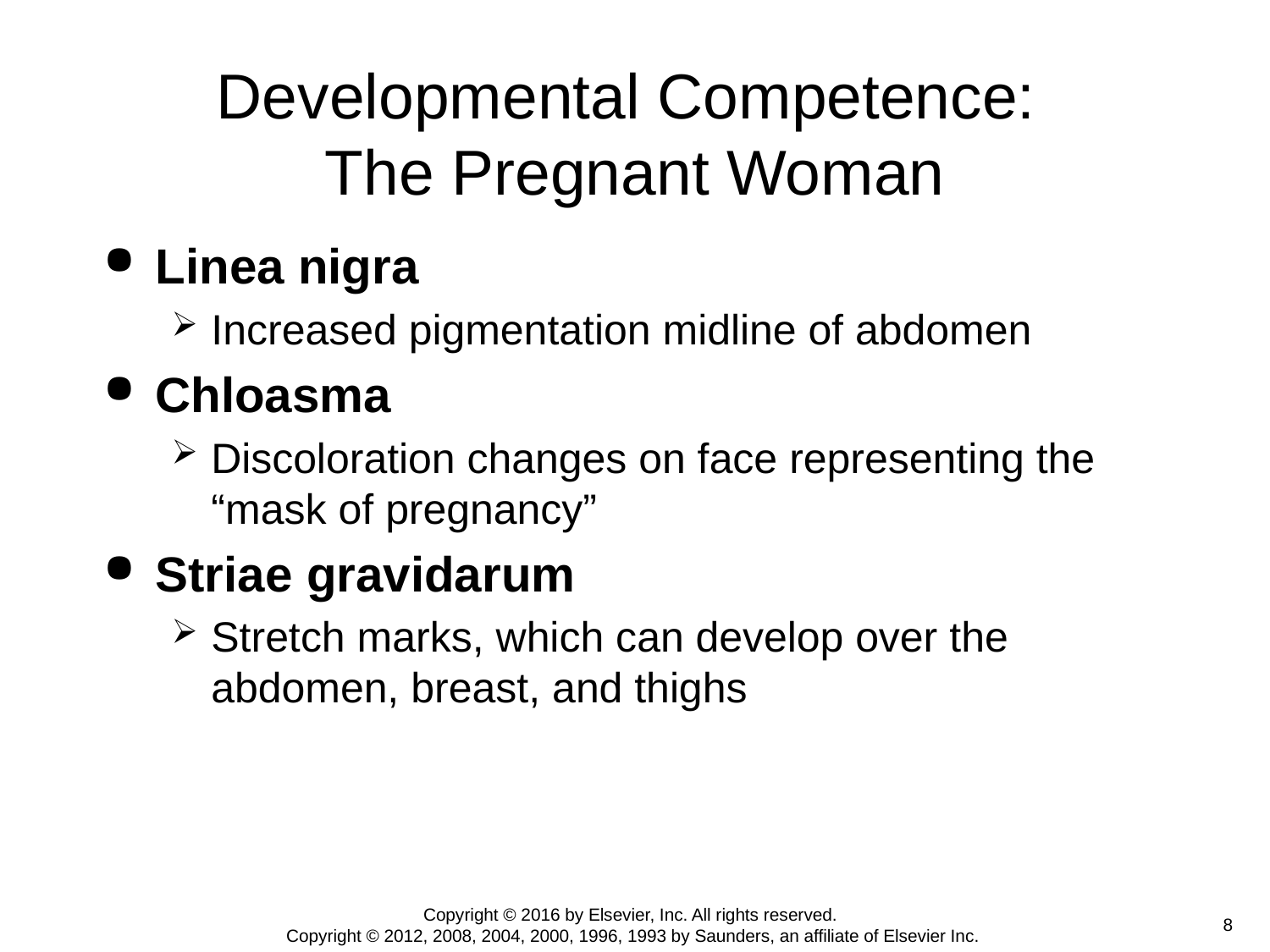

# Developmental Competence: The Pregnant Woman
Linea nigra
Increased pigmentation midline of abdomen
Chloasma
Discoloration changes on face representing the “mask of pregnancy”
Striae gravidarum
Stretch marks, which can develop over the abdomen, breast, and thighs
 8